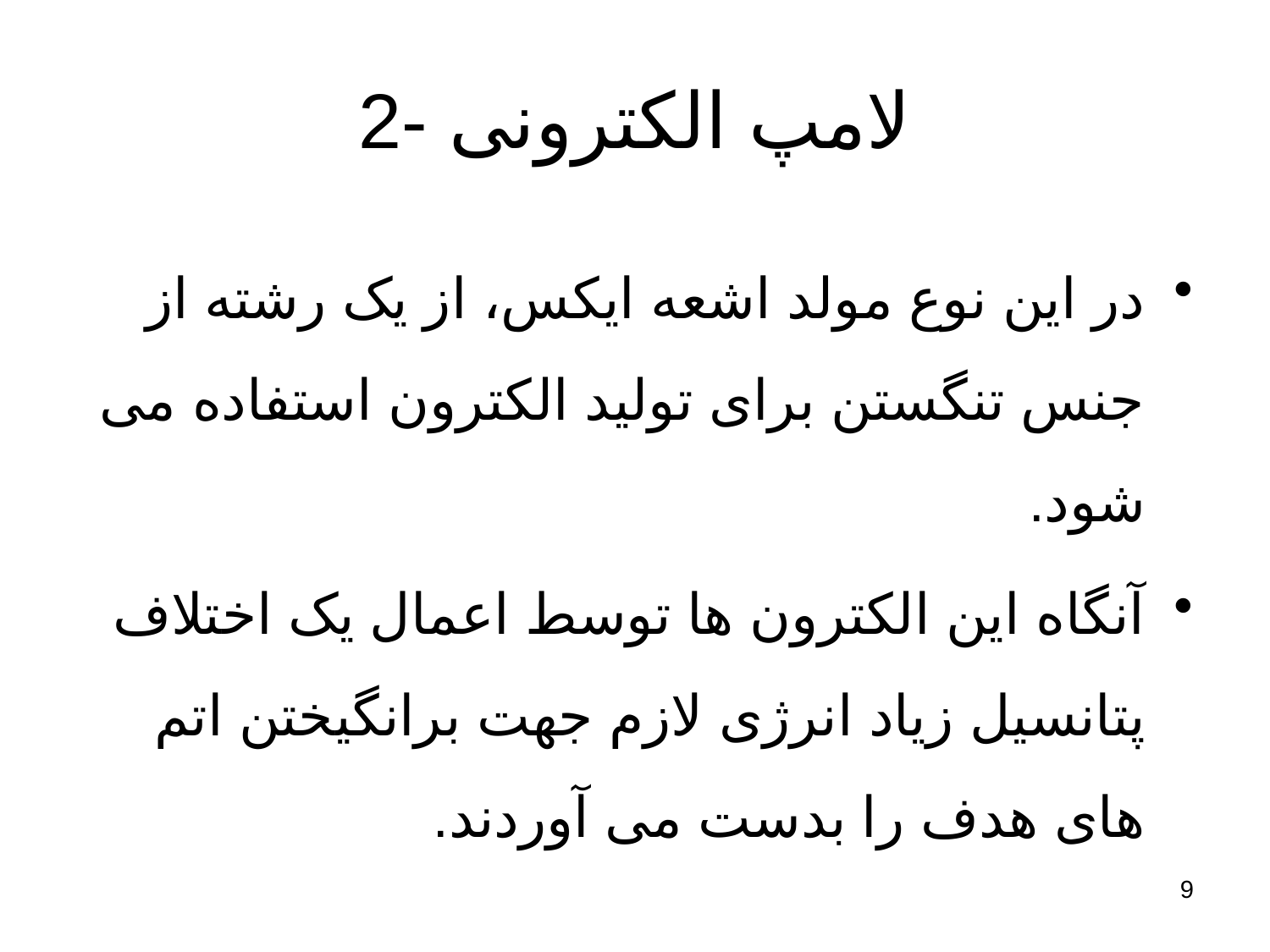

# 2- لامپ الکترونی
در این نوع مولد اشعه ایکس، از یک رشته از جنس تنگستن برای تولید الکترون استفاده می شود.
آنگاه این الکترون ها توسط اعمال یک اختلاف پتانسیل زیاد انرژی لازم جهت برانگیختن اتم های هدف را بدست می آوردند.

9